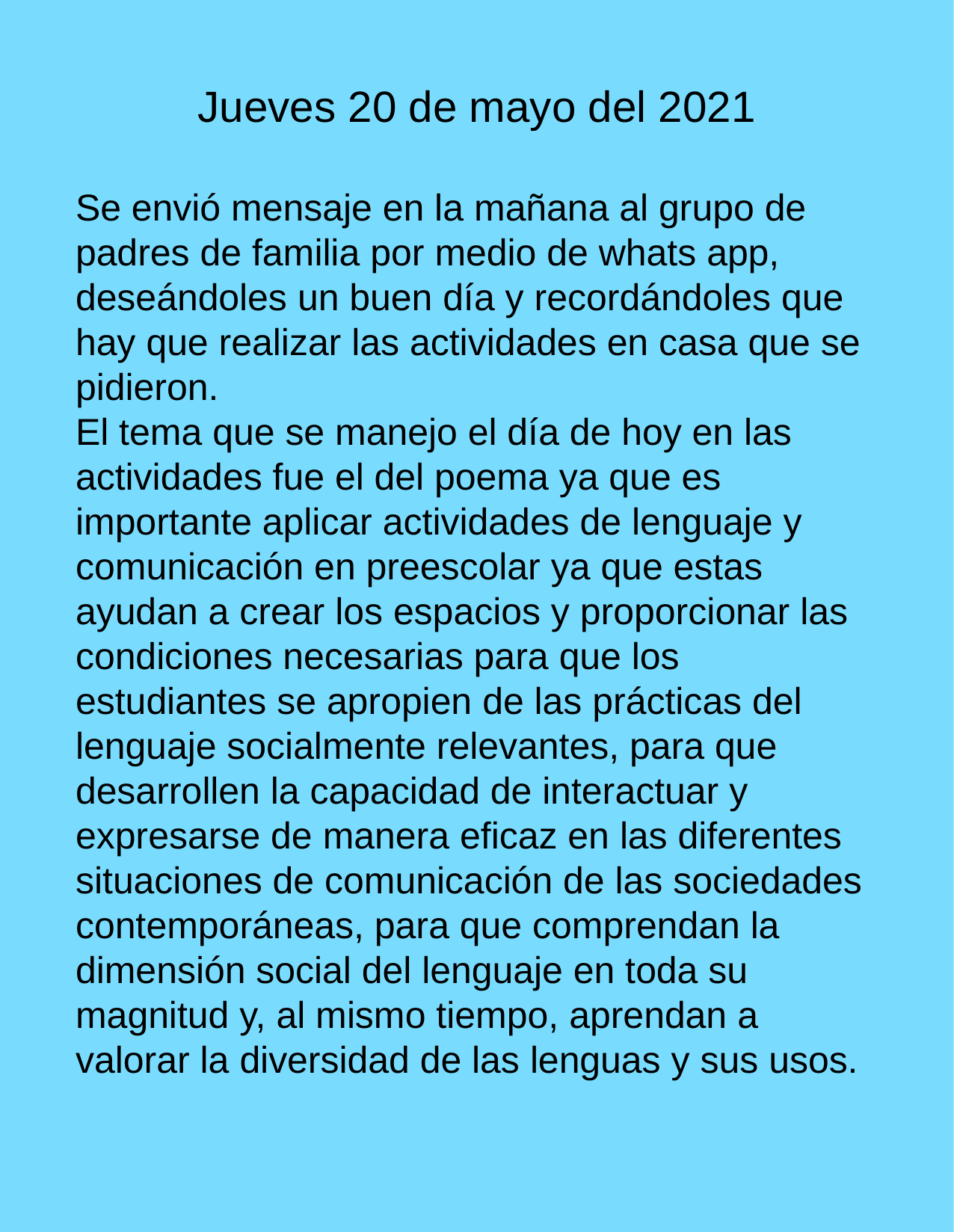

Jueves 20 de mayo del 2021

Se envió mensaje en la mañana al grupo de padres de familia por medio de whats app, deseándoles un buen día y recordándoles que hay que realizar las actividades en casa que se pidieron.
El tema que se manejo el día de hoy en las actividades fue el del poema ya que es importante aplicar actividades de lenguaje y comunicación en preescolar ya que estas ayudan a crear los espacios y proporcionar las condiciones necesarias para que los estudiantes se apropien de las prácticas del lenguaje socialmente relevantes, para que desarrollen la capacidad de interactuar y expresarse de manera eficaz en las diferentes situaciones de comunicación de las sociedades contemporáneas, para que comprendan la dimensión social del lenguaje en toda su magnitud y, al mismo tiempo, aprendan a valorar la diversidad de las lenguas y sus usos.